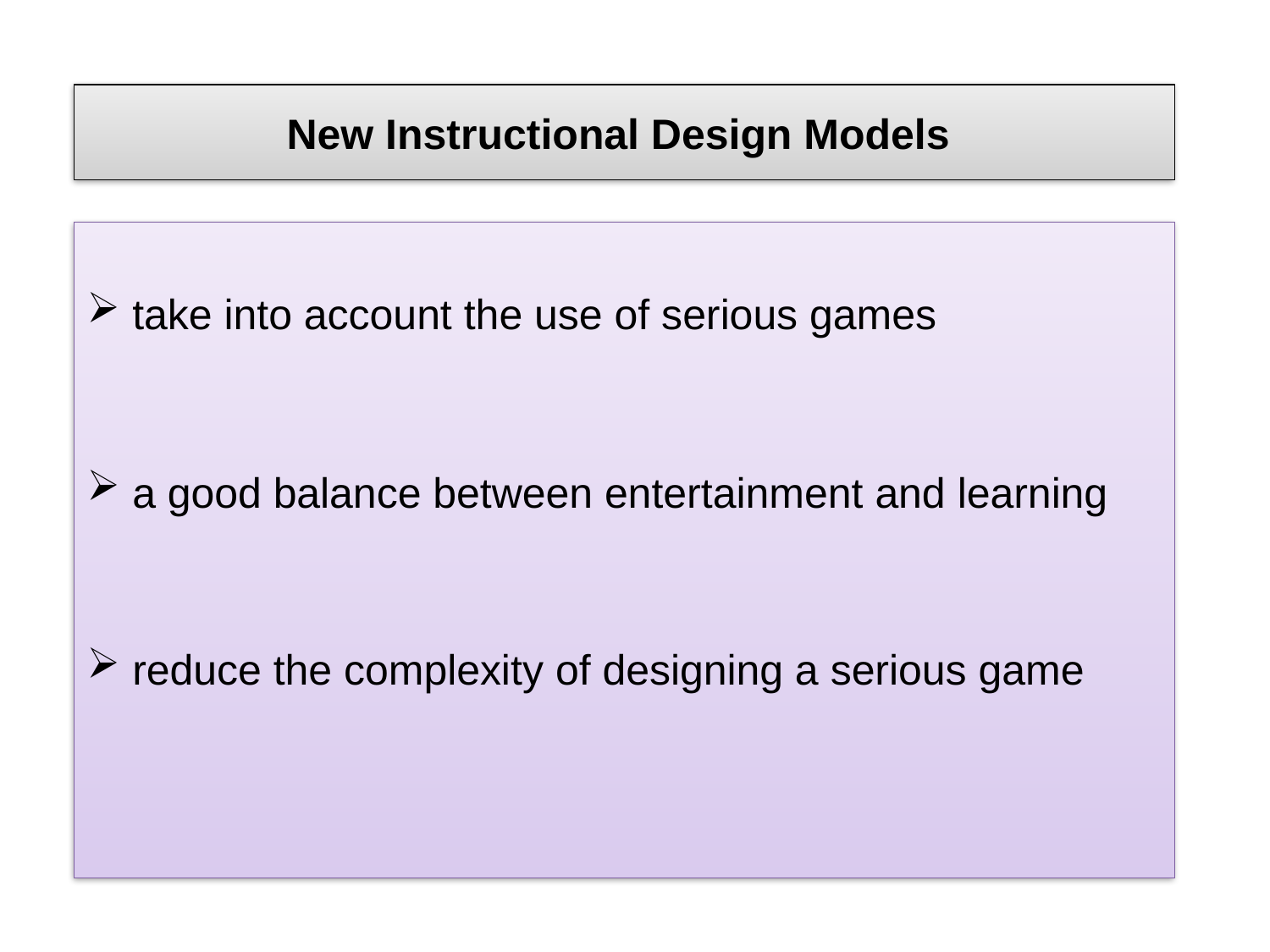

# New Instructional Design Models

 take into account the use of serious games

 a good balance between entertainment and learning

 reduce the complexity of designing a serious game